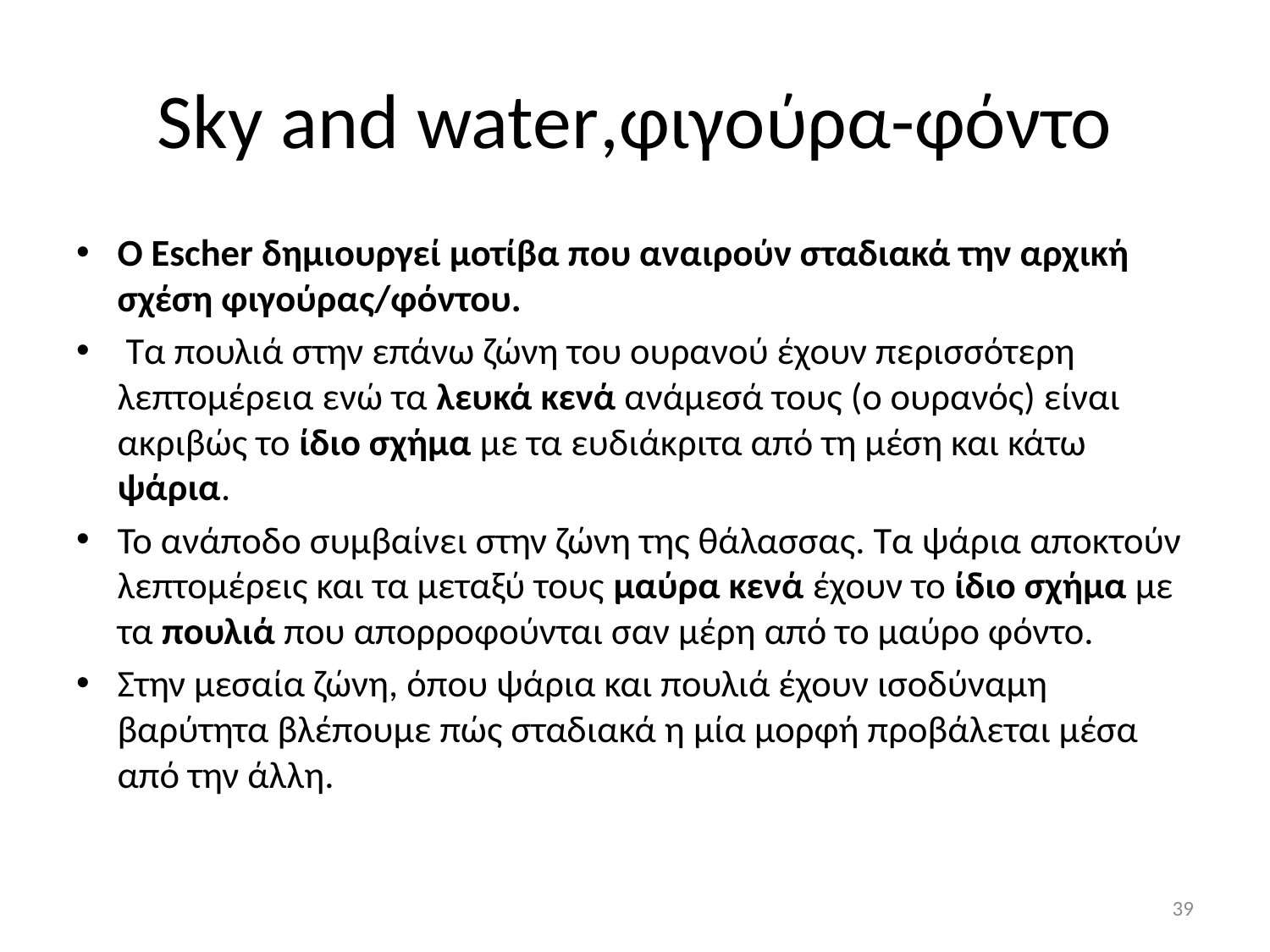

# Sky and water,φιγούρα-φόντο
Ο Escher δημιουργεί μοτίβα που αναιρούν σταδιακά την αρχική σχέση φιγούρας/φόντου.
 Τα πουλιά στην επάνω ζώνη του ουρανού έχουν περισσότερη λεπτομέρεια ενώ τα λευκά κενά ανάμεσά τους (ο ουρανός) είναι ακριβώς το ίδιο σχήμα με τα ευδιάκριτα από τη μέση και κάτω ψάρια.
Το ανάποδο συμβαίνει στην ζώνη της θάλασσας. Τα ψάρια αποκτούν λεπτομέρεις και τα μεταξύ τους μαύρα κενά έχουν το ίδιο σχήμα με τα πουλιά που απορροφούνται σαν μέρη από το μαύρο φόντο.
Στην μεσαία ζώνη, όπου ψάρια και πουλιά έχουν ισοδύναμη βαρύτητα βλέπουμε πώς σταδιακά η μία μορφή προβάλεται μέσα από την άλλη.
39